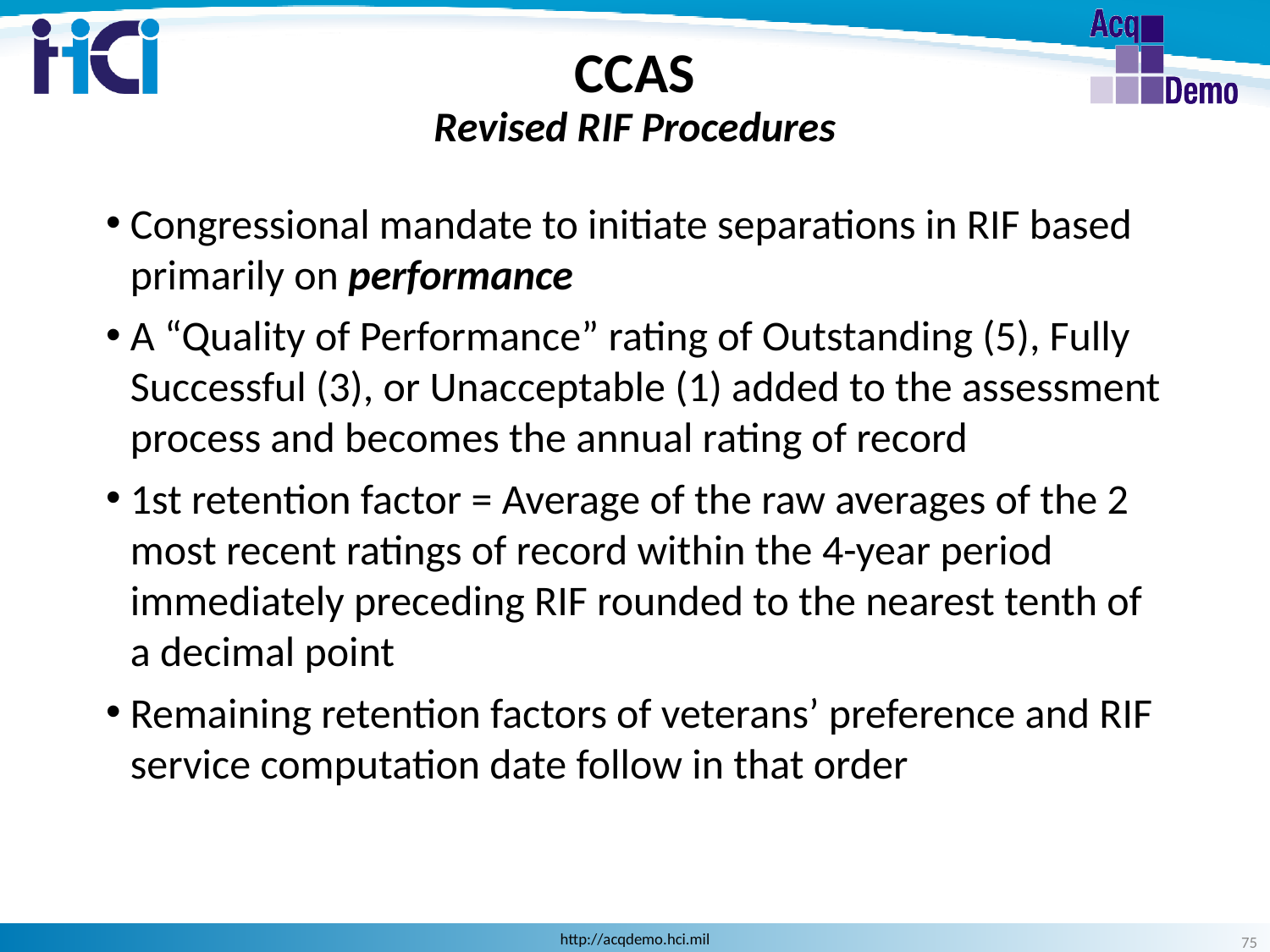

CCAS
Revised RIF Procedures
Congressional mandate to initiate separations in RIF based primarily on performance
A “Quality of Performance” rating of Outstanding (5), Fully Successful (3), or Unacceptable (1) added to the assessment process and becomes the annual rating of record
1st retention factor = Average of the raw averages of the 2 most recent ratings of record within the 4-year period immediately preceding RIF rounded to the nearest tenth of a decimal point
Remaining retention factors of veterans’ preference and RIF service computation date follow in that order
75